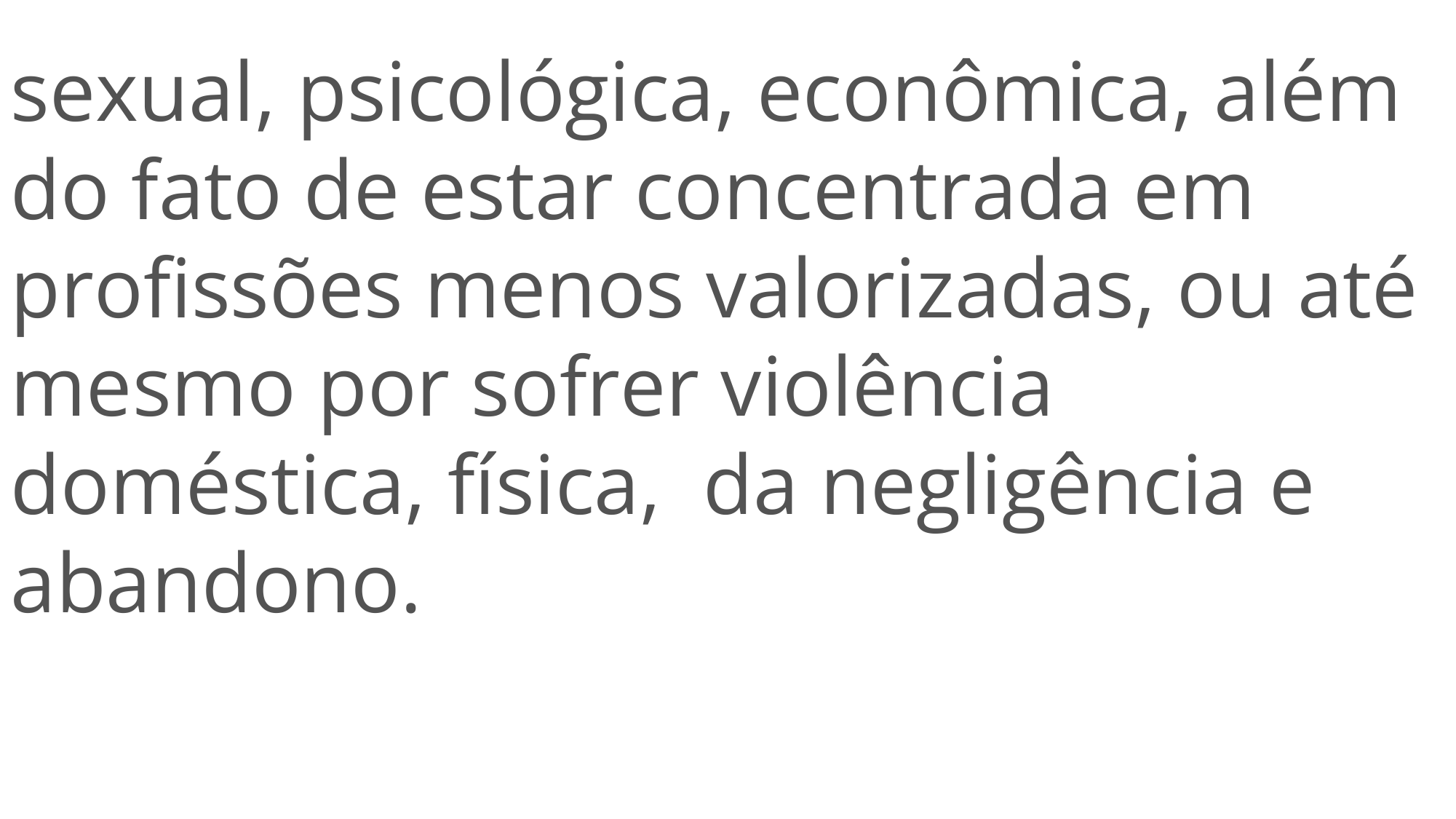

sexual, psicológica, econômica, além do fato de estar concentrada em profissões menos valorizadas, ou até mesmo por sofrer violência doméstica, física,  da negligência e abandono.